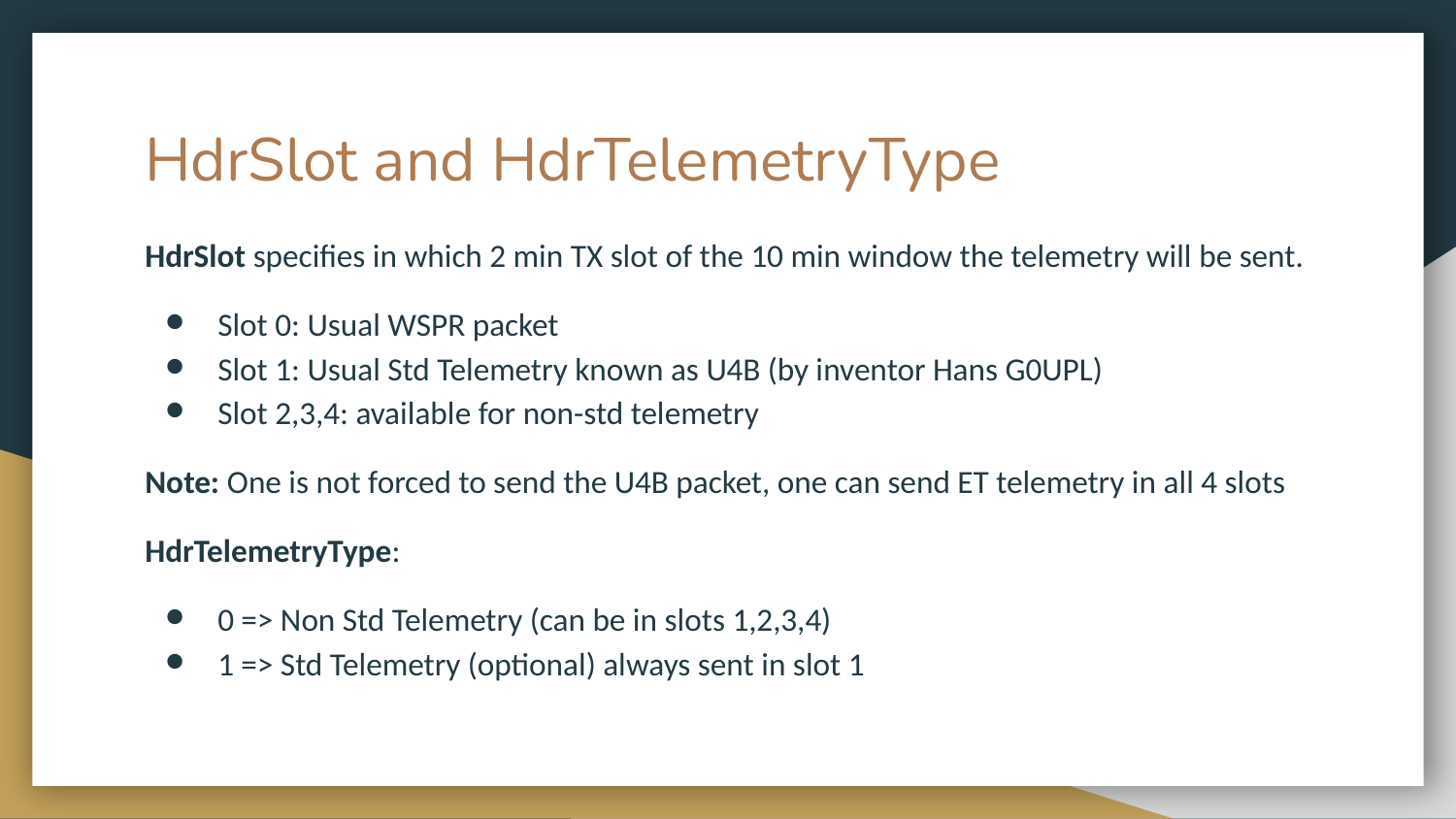

# HdrSlot and HdrTelemetryType
HdrSlot specifies in which 2 min TX slot of the 10 min window the telemetry will be sent.
Slot 0: Usual WSPR packet
Slot 1: Usual Std Telemetry known as U4B (by inventor Hans G0UPL)
Slot 2,3,4: available for non-std telemetry
Note: One is not forced to send the U4B packet, one can send ET telemetry in all 4 slots
HdrTelemetryType:
0 => Non Std Telemetry (can be in slots 1,2,3,4)
1 => Std Telemetry (optional) always sent in slot 1